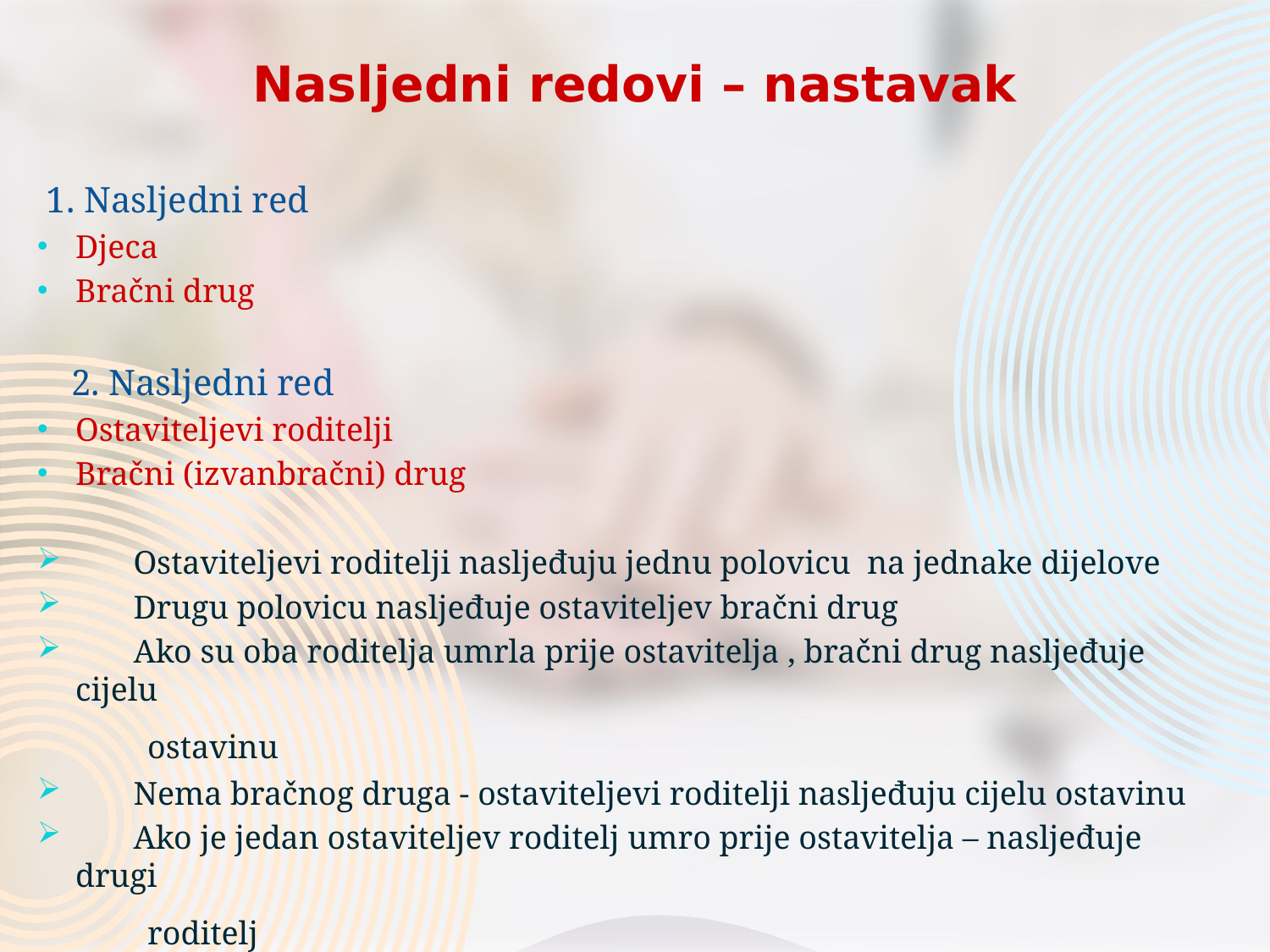

Nasljedni redovi – nastavak

 1. Nasljedni red
Djeca
Bračni drug

    2. Nasljedni red
Ostaviteljevi roditelji
Bračni (izvanbračni) drug

       Ostaviteljevi roditelji nasljeđuju jednu polovicu  na jednake dijelove
       Drugu polovicu nasljeđuje ostaviteljev bračni drug
       Ako su oba roditelja umrla prije ostavitelja , bračni drug nasljeđuje cijelu
          ostavinu
       Nema bračnog druga - ostaviteljevi roditelji nasljeđuju cijelu ostavinu
       Ako je jedan ostaviteljev roditelj umro prije ostavitelja – nasljeđuje drugi
          roditelj